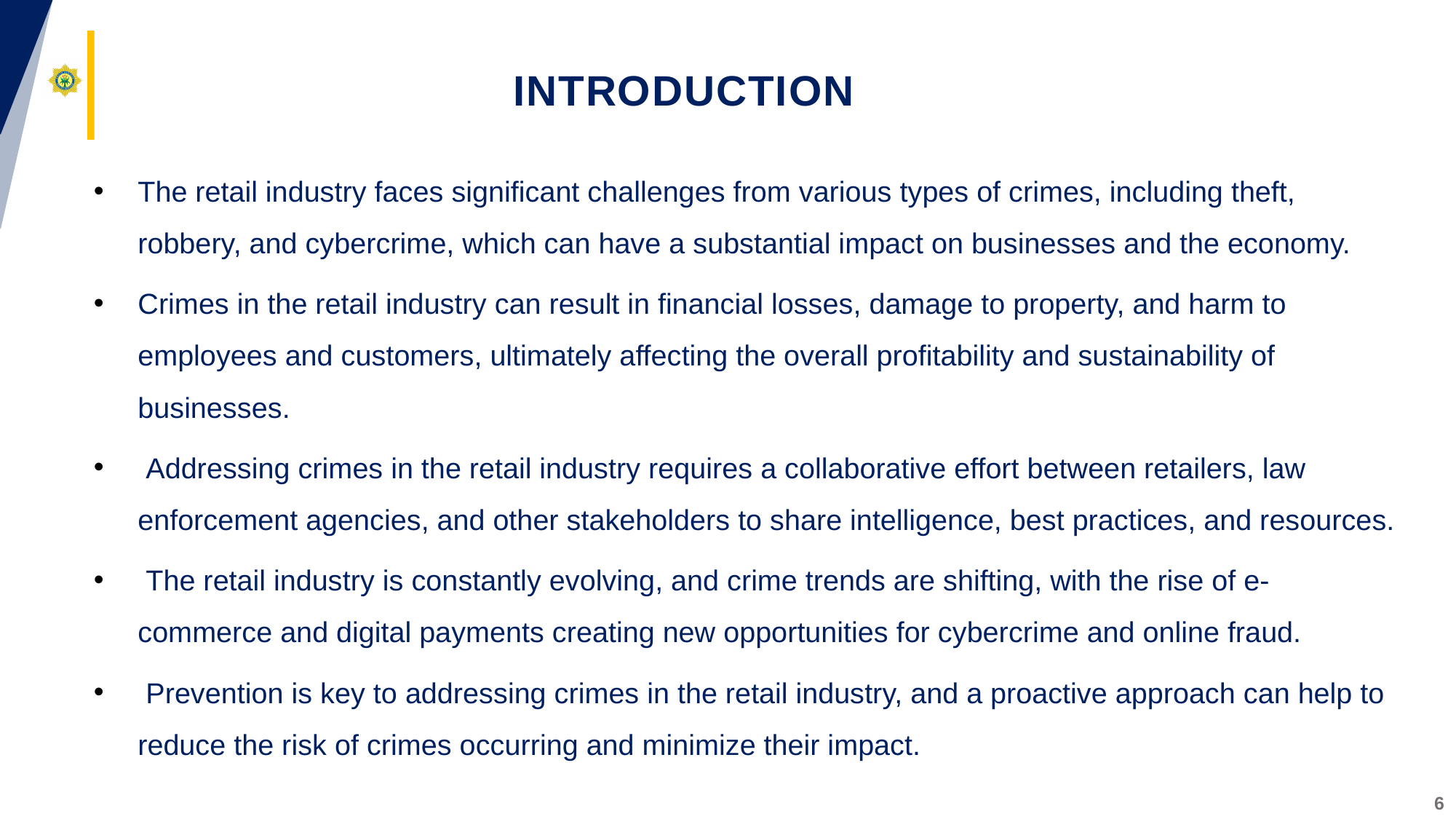

# INTRODUCTION
The retail industry faces significant challenges from various types of crimes, including theft, robbery, and cybercrime, which can have a substantial impact on businesses and the economy.
Crimes in the retail industry can result in financial losses, damage to property, and harm to employees and customers, ultimately affecting the overall profitability and sustainability of businesses.
 Addressing crimes in the retail industry requires a collaborative effort between retailers, law enforcement agencies, and other stakeholders to share intelligence, best practices, and resources.
 The retail industry is constantly evolving, and crime trends are shifting, with the rise of e-commerce and digital payments creating new opportunities for cybercrime and online fraud.
 Prevention is key to addressing crimes in the retail industry, and a proactive approach can help to reduce the risk of crimes occurring and minimize their impact.
6